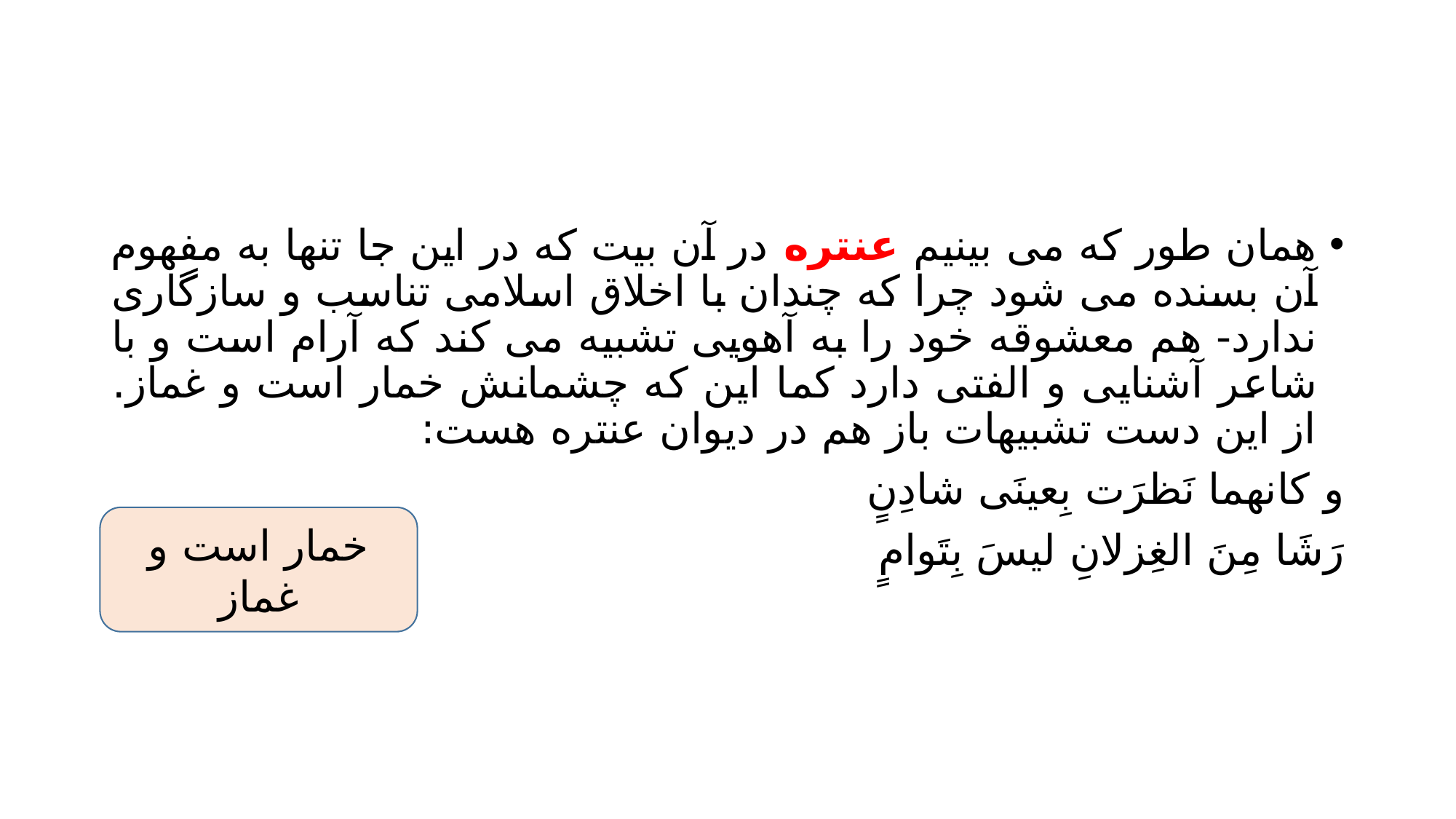

#
همان طور که می بینیم عنتره در آن بیت که در این جا تنها به مفهوم آن بسنده می شود چرا که چندان با اخلاق اسلامی تناسب و سازگاری ندارد- هم معشوقه خود را به آهویی تشبیه می کند که آرام است و با شاعر آشنایی و الفتی دارد کما این که چشمانش خمار است و غماز. از این دست تشبیهات باز هم در دیوان عنتره هست:
و کانهما نَظرَت بِعینَی شادِنٍ
رَشَا مِنَ الغِزلانِ لیسَ بِتَوامٍ
خمار است و غماز